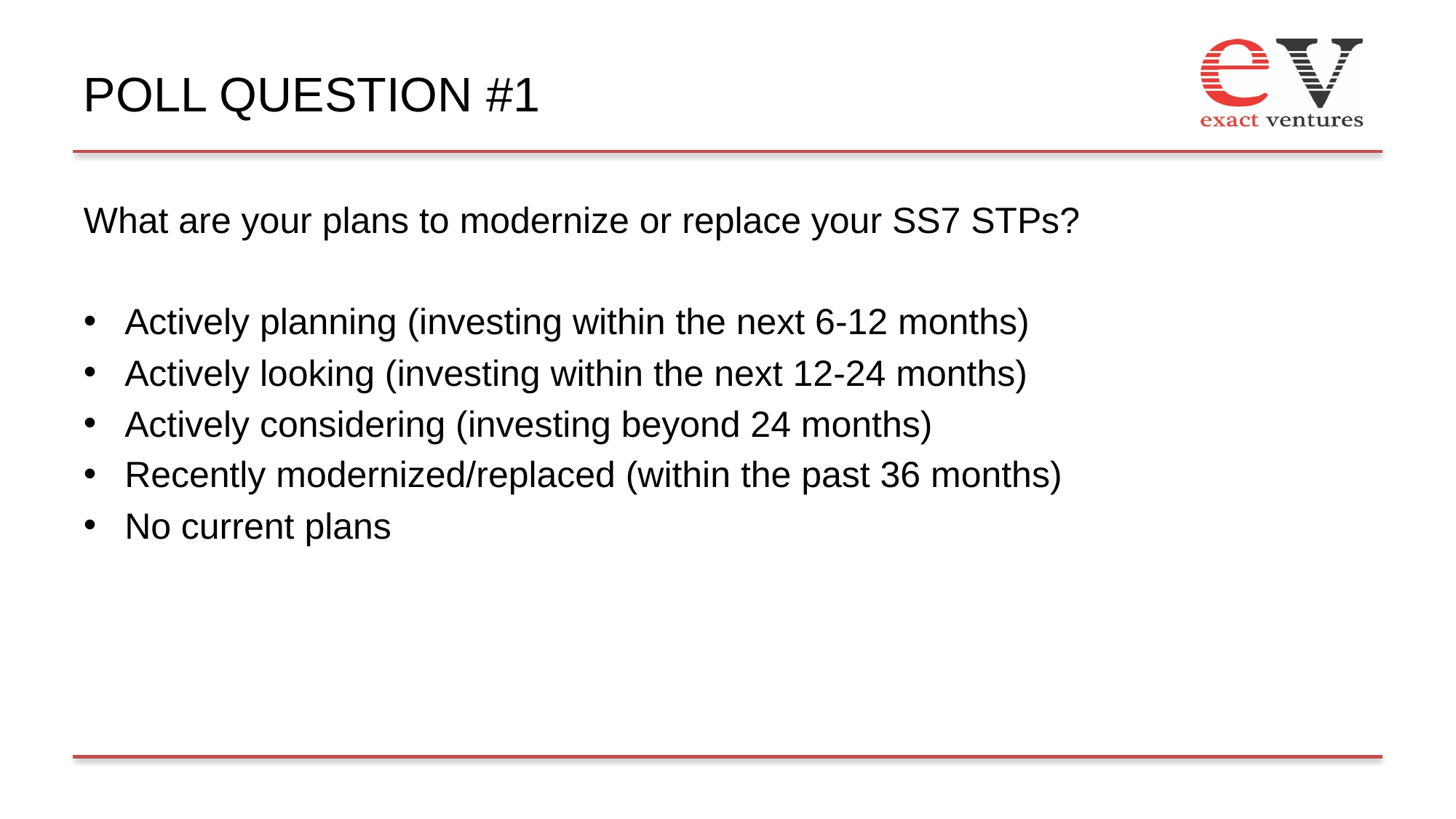

# POLL QUESTION #1
What are your plans to modernize or replace your SS7 STPs?

Actively planning (investing within the next 6-12 months)
Actively looking (investing within the next 12-24 months)
Actively considering (investing beyond 24 months)
Recently modernized/replaced (within the past 36 months)
No current plans